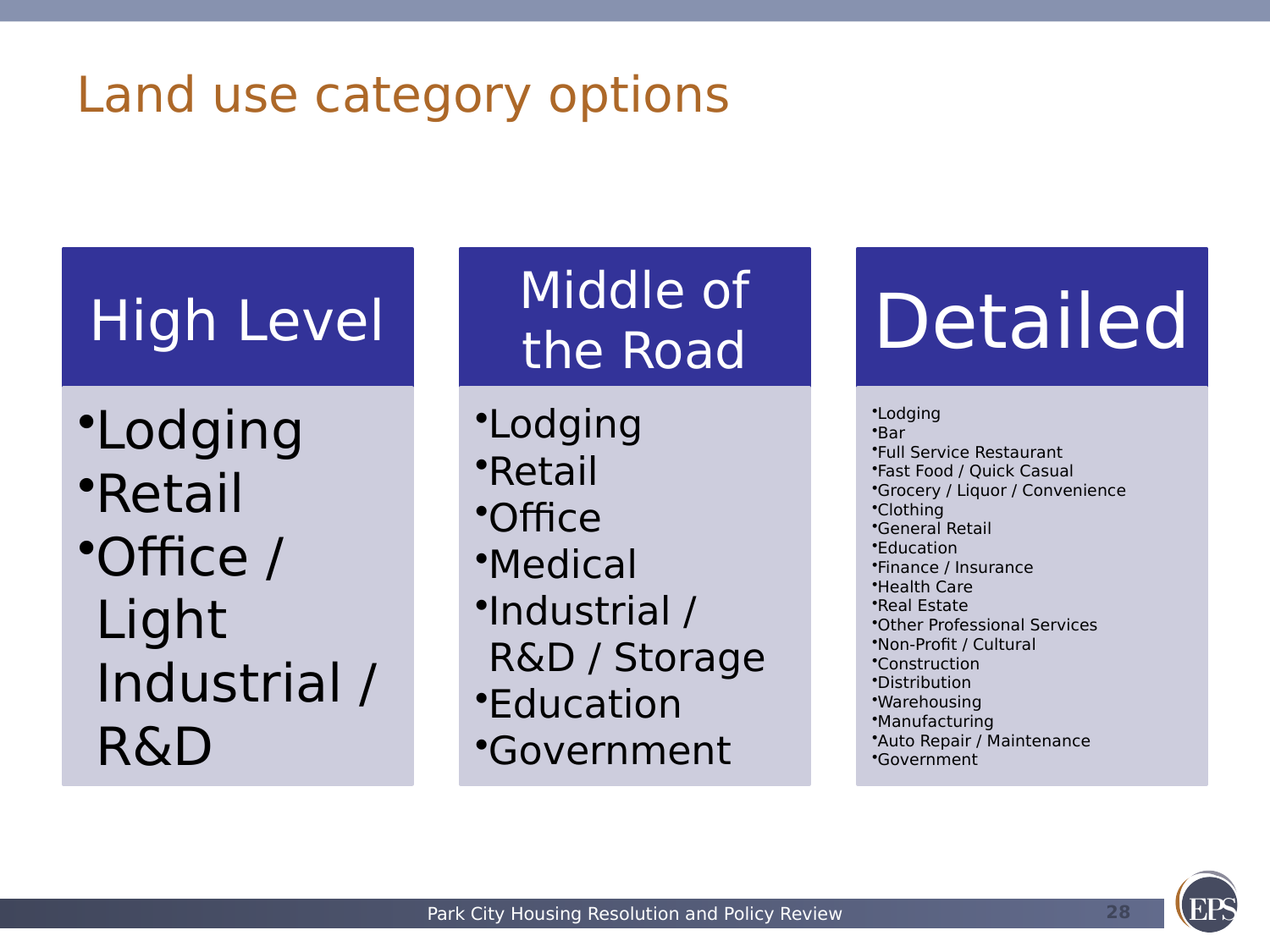

# Land use category options
High Level
Lodging
Retail
Middle of the Road
Lodging
Office
Detailed
Lodging
Bar
Office / Light Industrial / R&D
Retail
Medical
Industrial / R&D / Storage
Education
Government
Full Service Restaurant
Fast Food / Quick Casual
Grocery / Liquor / Convenience
Clothing
General Retail
Education
Finance / Insurance
Health Care
Real Estate
Other Professional Services
Non-Profit / Cultural
Construction
Distribution
Warehousing
Manufacturing
Auto Repair / Maintenance
Government